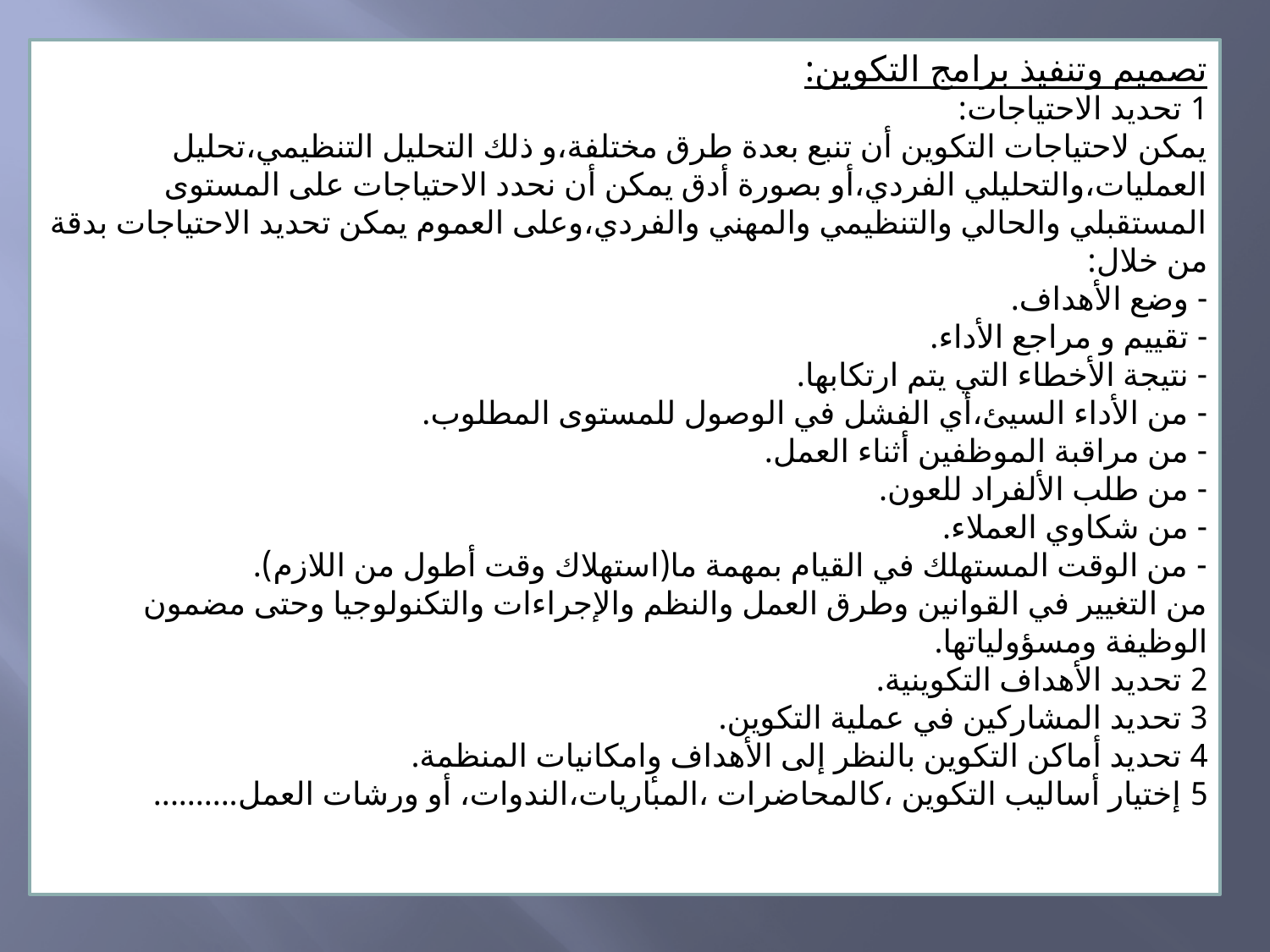

تصميم وتنفيذ برامج التكوين:
1 تحديد الاحتياجات:
يمكن لاحتياجات التكوين أن تنبع بعدة طرق مختلفة،و ذلك التحليل التنظيمي،تحليل
العمليات،والتحليلي الفردي،أو بصورة أدق يمكن أن نحدد الاحتياجات على المستوى
المستقبلي والحالي والتنظيمي والمهني والفردي،وعلى العموم يمكن تحديد الاحتياجات بدقة
من خلال:
- وضع الأهداف.
- تقييم و مراجع الأداء.
- نتيجة الأخطاء التي يتم ارتكابها.
- من الأداء السيئ،أي الفشل في الوصول للمستوى المطلوب.
- من مراقبة الموظفين أثناء العمل.
- من طلب الألفراد للعون.
- من شكاوي العملاء.
- من الوقت المستهلك في القيام بمهمة ما(استهلاك وقت أطول من اللازم).
من التغيير في القوانين وطرق العمل والنظم والإجراءات والتكنولوجيا وحتى مضمون
الوظيفة ومسؤولياتها.
2 تحديد الأهداف التكوينية.
3 تحديد المشاركين في عملية التكوين.
4 تحديد أماكن التكوين بالنظر إلى الأهداف وٕامكانيات المنظمة.
5 إختيار أساليب التكوين ،كالمحاضرات ،المباريات،الندوات، أو ورشات العمل..........